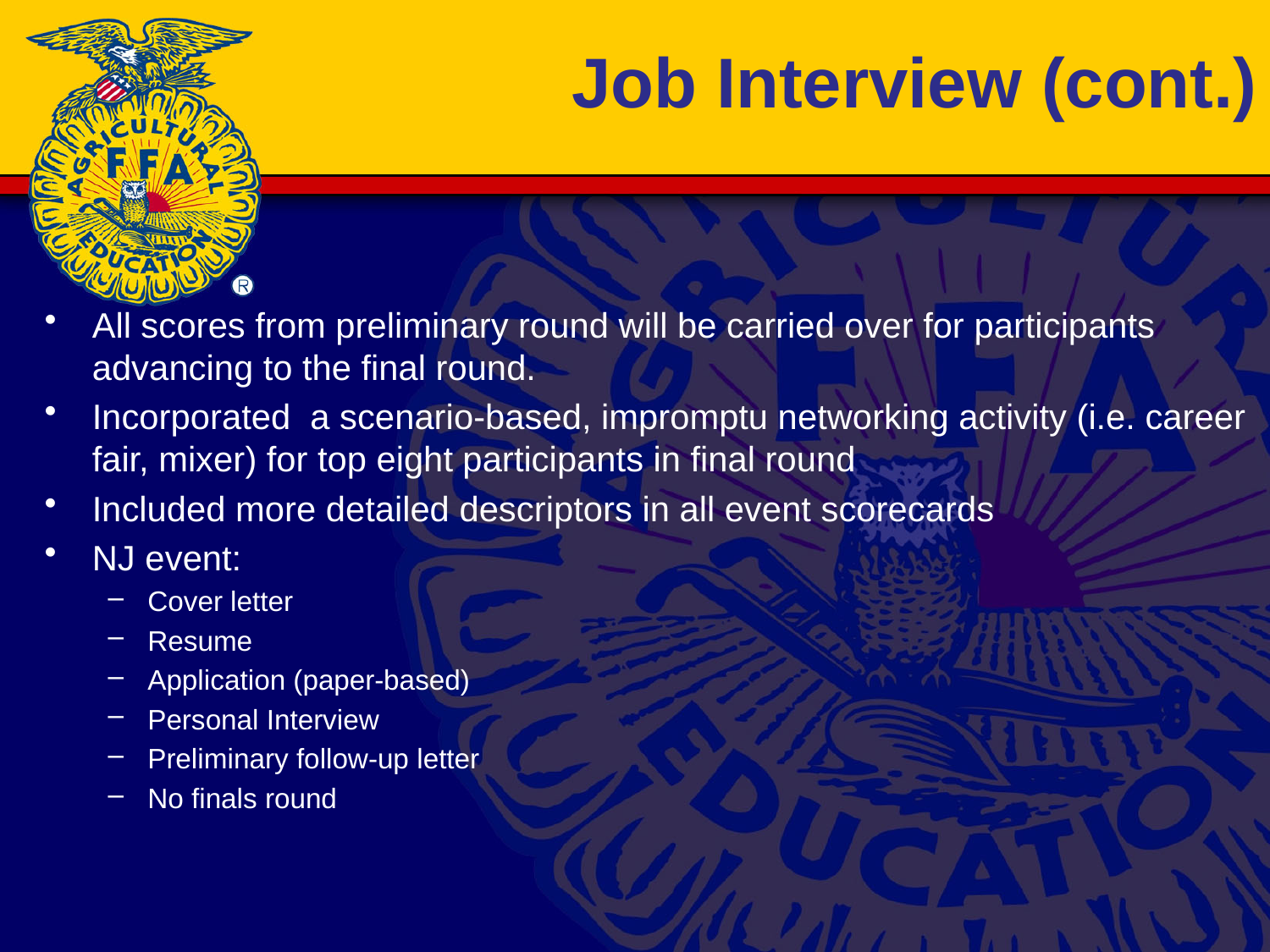

# Job Interview (cont.)

All scores from preliminary round will be carried over for participants advancing to the final round.
Incorporated  a scenario-based, impromptu networking activity (i.e. career fair, mixer) for top eight participants in final round
Included more detailed descriptors in all event scorecards
NJ event:
Cover letter
Resume
Application (paper-based)
Personal Interview
Preliminary follow-up letter
No finals round